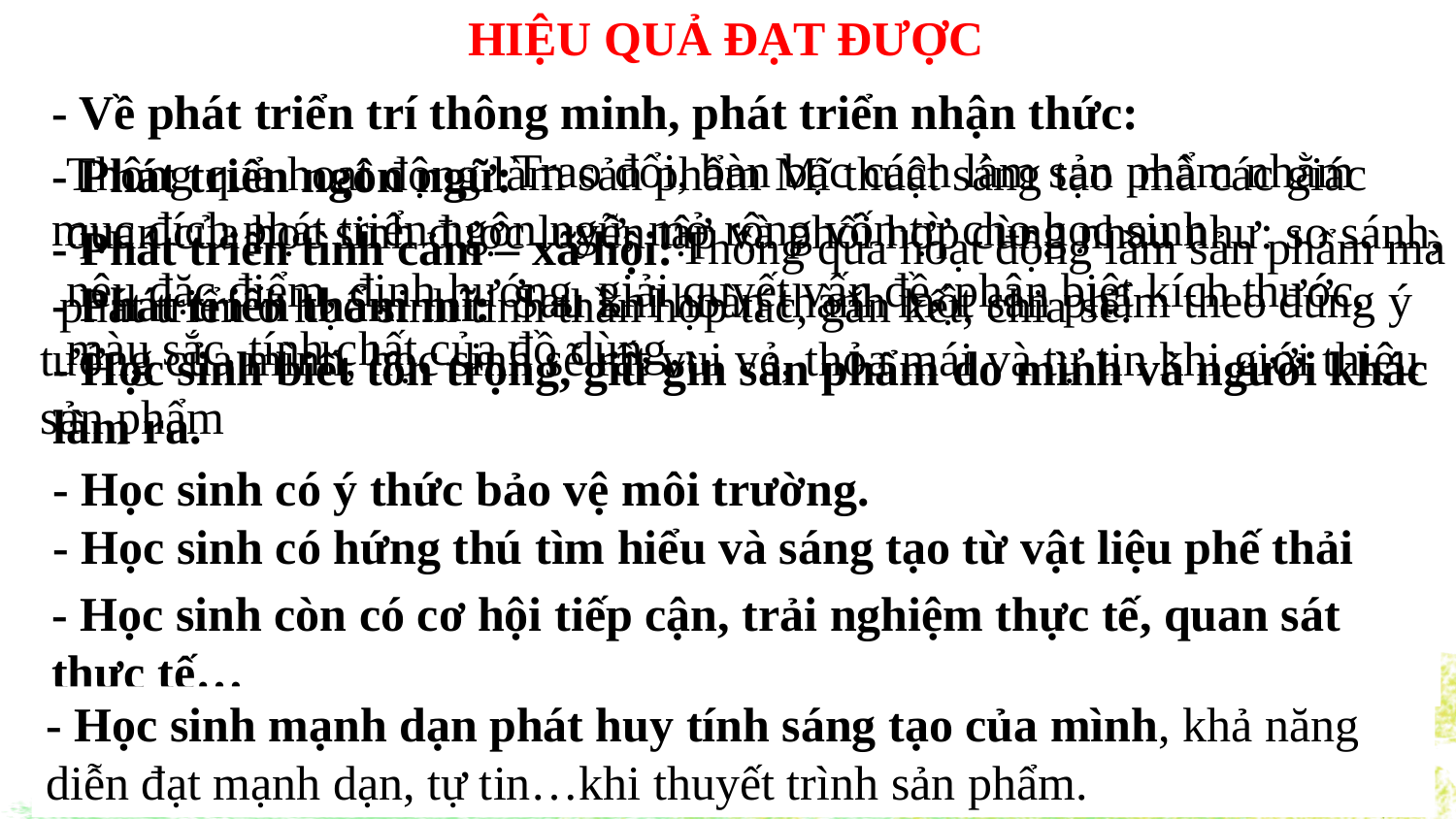

HIỆU QUẢ ĐẠT ĐƯỢC
- Về phát triển trí thông minh, phát triển nhận thức:
                                      Trao đổi, bàn bạc cách làm sản phẩm nhằm mục đích phát triển ngôn ngữ, mở rộng vốn từ cho học sinh

Thông qua hoạt động làm sản phẩm Mĩ thuật sáng tạo  mà các giác quan của học sinh được luyện tập và phối hợp cùng nhau như: so sánh, nêu đặc điểm, định hướng, giải quyết vấn đề, phân biệt kích thước, màu sắc, tính chất của đồ dùng…
- Phát triển ngôn ngữ:
                                                   Thông qua hoạt động làm sản phẩm mà phát triển ở học sinh tinh thần hợp tác, gắn kết, chia sẻ.
- Phát triển tình cảm – xã hội:
                                       Sau khi hoàn thành một sản phẩm theo đúng ý tưởng của mình, học sinh sẽ rất vui vẻ, thỏa mái và tự tin khi giới thiệu sản phẩm
- Phát triển thẩm mĩ:
- Học sinh biết tôn trọng, giữ gìn sản phẩm do mình và người khác làm ra.
- Học sinh có ý thức bảo vệ môi trường.
- Học sinh có hứng thú tìm hiểu và sáng tạo từ vật liệu phế thải
- Học sinh còn có cơ hội tiếp cận, trải nghiệm thực tế, quan sát thực tế…
- Học sinh mạnh dạn phát huy tính sáng tạo của mình, khả năng diễn đạt mạnh dạn, tự tin…khi thuyết trình sản phẩm.